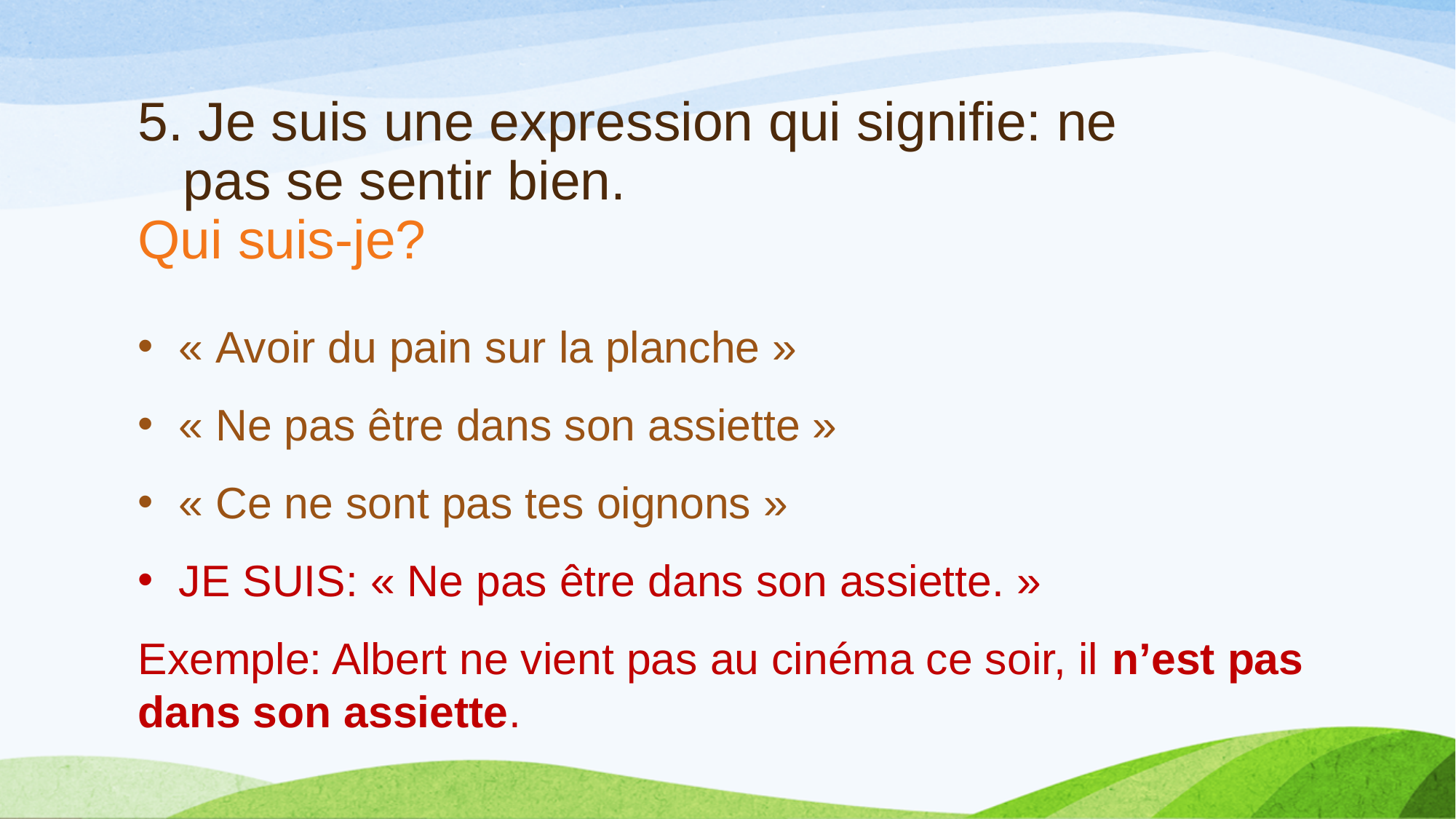

# 5. Je suis une expression qui signifie: ne pas se sentir bien. Qui suis-je?
« Avoir du pain sur la planche »
« Ne pas être dans son assiette »
« Ce ne sont pas tes oignons »
JE SUIS: « Ne pas être dans son assiette. »
Exemple: Albert ne vient pas au cinéma ce soir, il n’est pas dans son assiette.